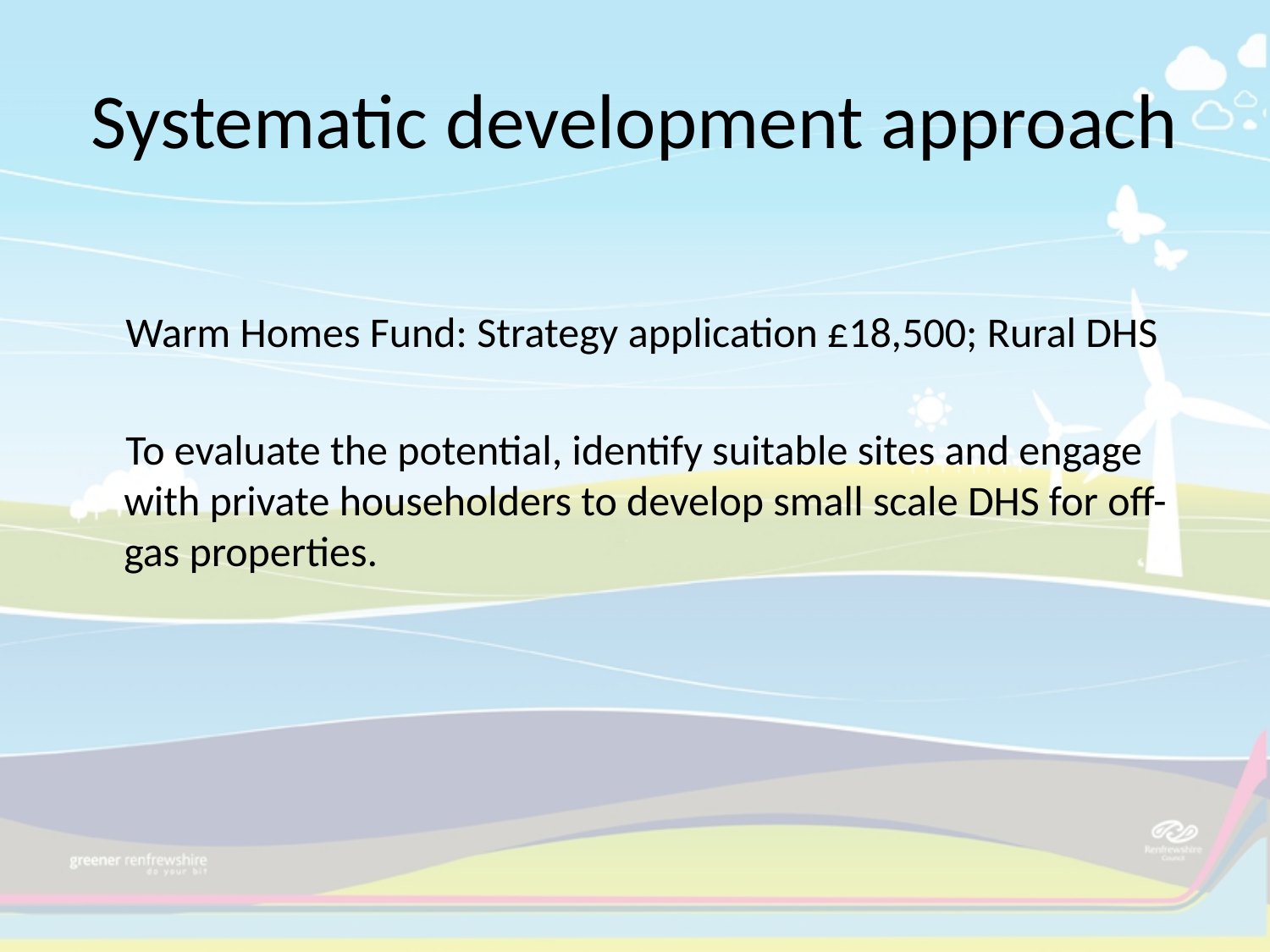

# Systematic development approach

Warm Homes Fund: Strategy application £18,500; Rural DHS

To evaluate the potential, identify suitable sites and engage with private householders to develop small scale DHS for off-gas properties.